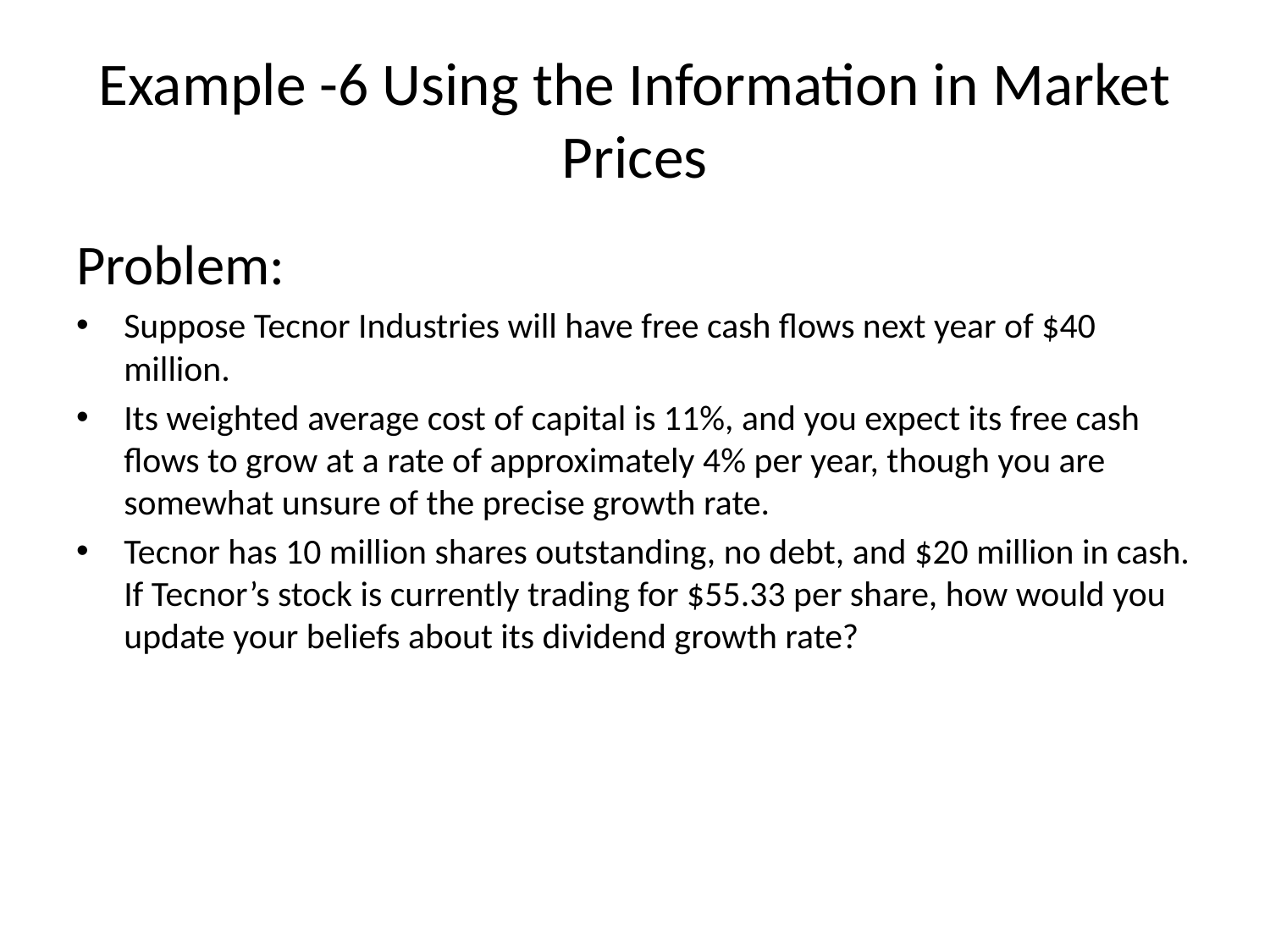

# Example -6 Using the Information in Market Prices
Problem:
Suppose Tecnor Industries will have free cash flows next year of $40 million.
Its weighted average cost of capital is 11%, and you expect its free cash flows to grow at a rate of approximately 4% per year, though you are somewhat unsure of the precise growth rate.
Tecnor has 10 million shares outstanding, no debt, and $20 million in cash. If Tecnor’s stock is currently trading for $55.33 per share, how would you update your beliefs about its dividend growth rate?